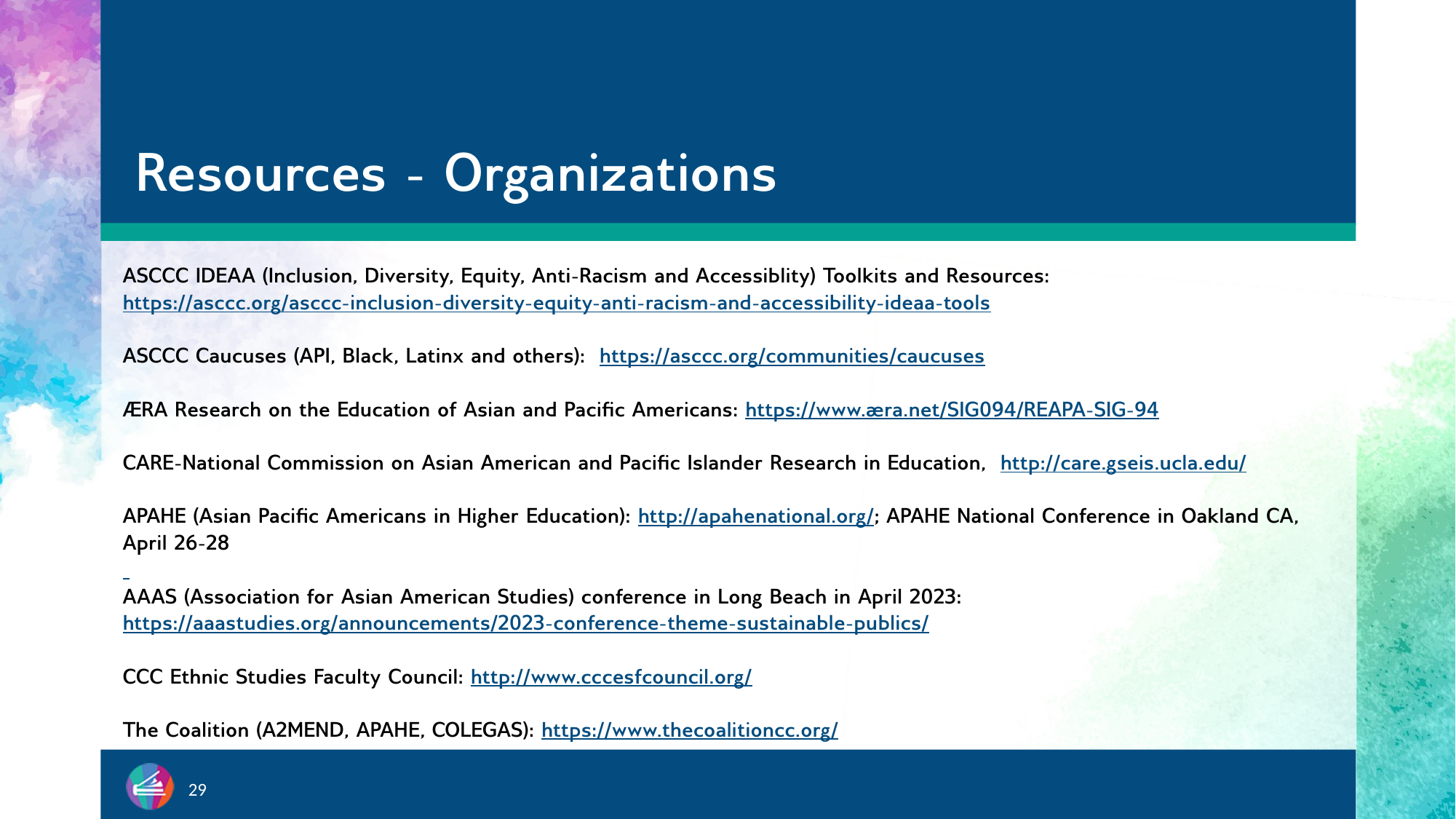

# Resources - Organizations

ASCCC IDEAA (Inclusion, Diversity, Equity, Anti-Racism and Accessiblity) Toolkits and Resources: https://asccc.org/asccc-inclusion-diversity-equity-anti-racism-and-accessibility-ideaa-tools

ASCCC Caucuses (API, Black, Latinx and others):  https://asccc.org/communities/caucuses

AERA Research on the Education of Asian and Pacific Americans: https://www.aera.net/SIG094/REAPA-SIG-94

CARE-National Commission on Asian American and Pacific Islander Research in Education,  http://care.gseis.ucla.edu/

APAHE (Asian Pacific Americans in Higher Education): http://apahenational.org/; APAHE National Conference in Oakland CA, April 26-28

AAAS (Association for Asian American Studies) conference in Long Beach in April 2023: https://aaastudies.org/announcements/2023-conference-theme-sustainable-publics/

CCC Ethnic Studies Faculty Council: http://www.cccesfcouncil.org/

The Coalition (A2MEND, APAHE, COLEGAS): https://www.thecoalitioncc.org/